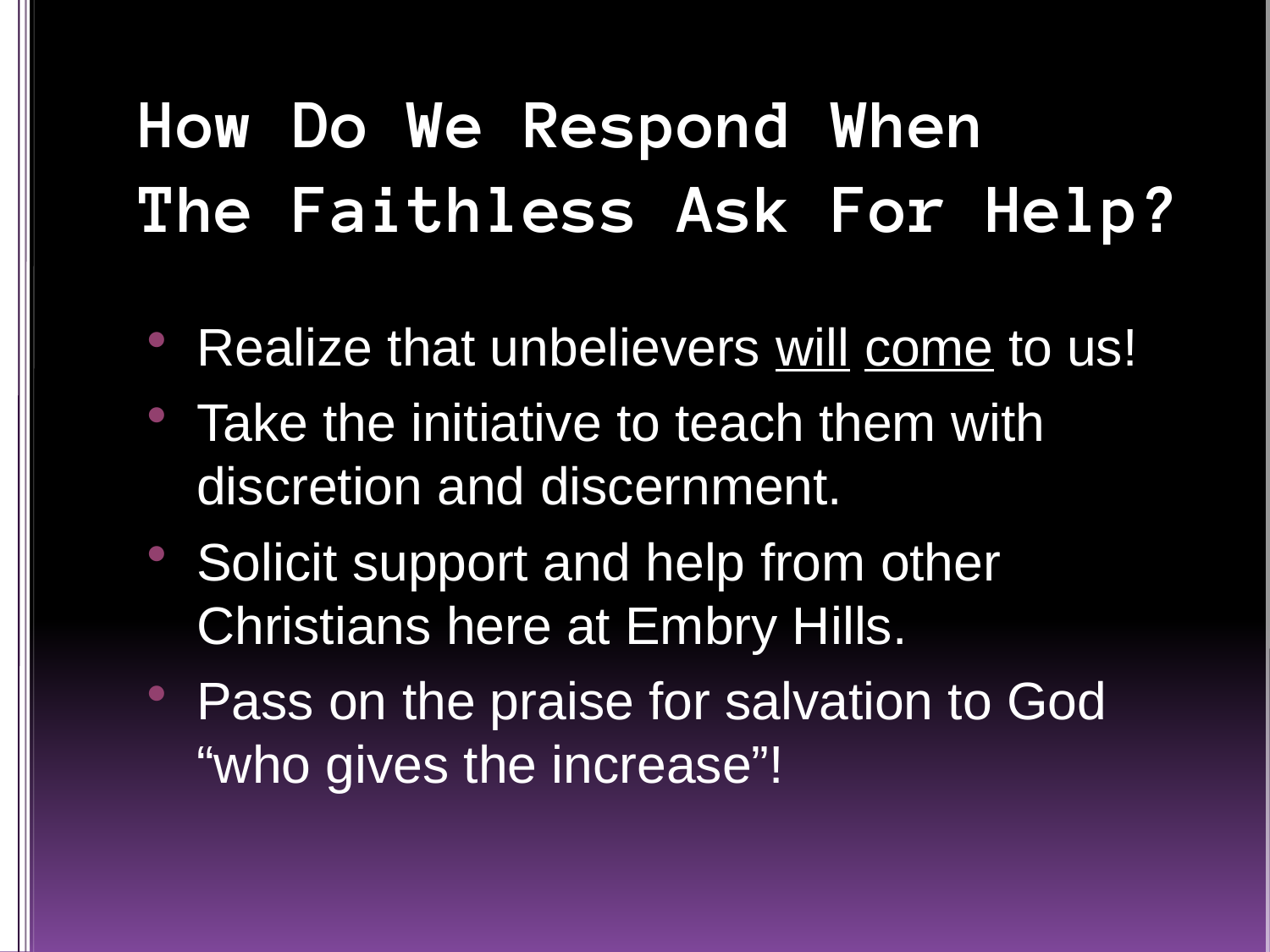

# How Do We Respond When The Faithless Ask For Help?
Realize that unbelievers will come to us!
Take the initiative to teach them with
discretion and discernment.
Solicit support and help from other
Christians here at Embry Hills.
Pass on the praise for salvation to God “who gives the increase”!